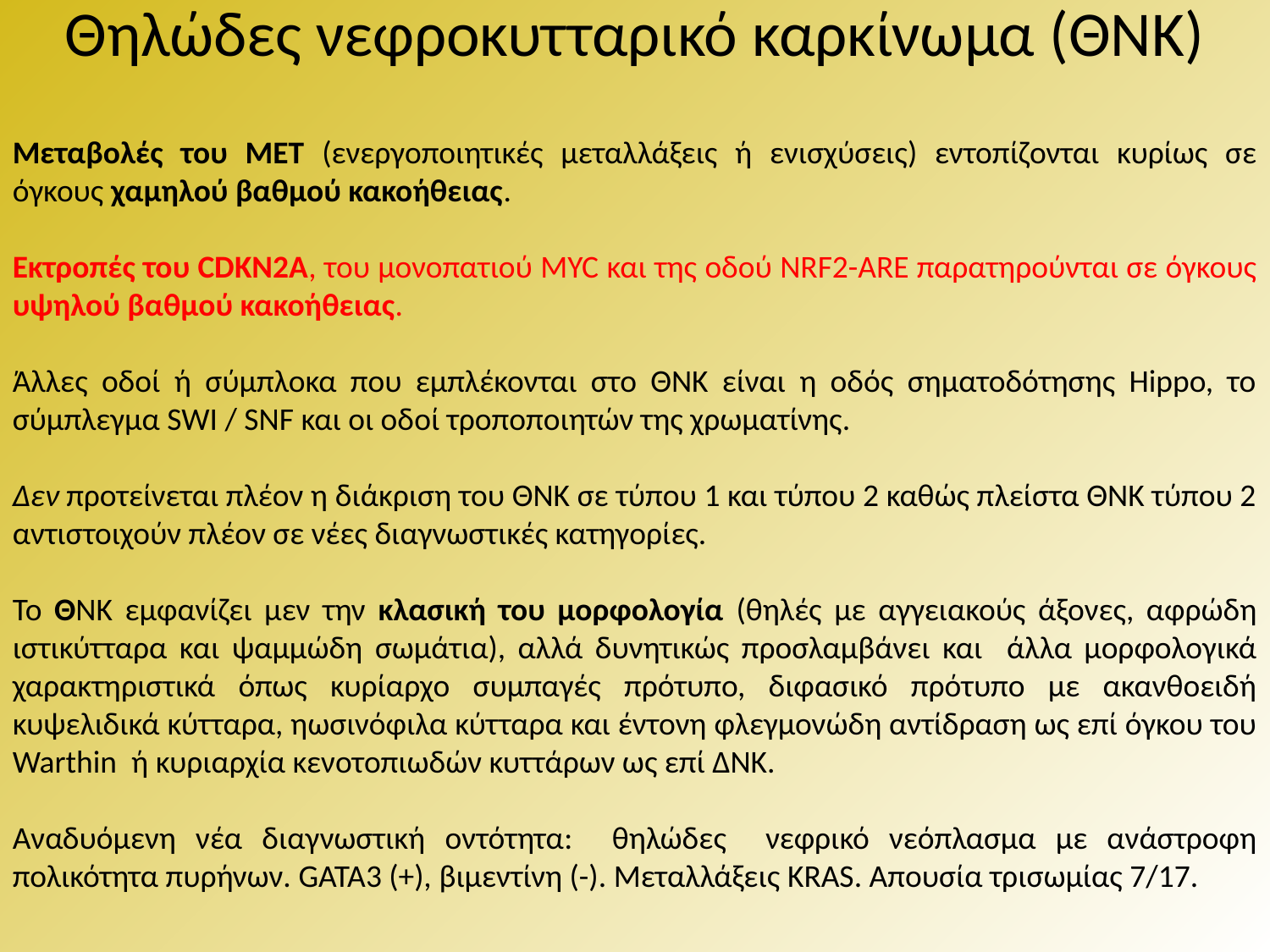

# Θηλώδες νεφροκυτταρικό καρκίνωμα (ΘΝΚ)
Μεταβολές του MET (ενεργοποιητικές μεταλλάξεις ή ενισχύσεις) εντοπίζονται κυρίως σε όγκους χαμηλού βαθμού κακοήθειας.

Εκτροπές του CDKN2A, του μονοπατιού MYC και της οδού NRF2-ARE παρατηρούνται σε όγκους υψηλού βαθμού κακοήθειας.

Άλλες οδοί ή σύμπλοκα που εμπλέκονται στο ΘΝΚ είναι η οδός σηματοδότησης Hippo, το σύμπλεγμα SWI / SNF και οι οδοί τροποποιητών της χρωματίνης.

Δεν προτείνεται πλέον η διάκριση του ΘΝΚ σε τύπου 1 και τύπου 2 καθώς πλείστα ΘΝΚ τύπου 2 αντιστοιχούν πλέον σε νέες διαγνωστικές κατηγορίες.

Το ΘΝΚ εμφανίζει μεν την κλασική του μορφολογία (θηλές με αγγειακούς άξονες, αφρώδη ιστικύτταρα και ψαμμώδη σωμάτια), αλλά δυνητικώς προσλαμβάνει και  άλλα μορφολογικά χαρακτηριστικά όπως κυρίαρχο συμπαγές πρότυπο, διφασικό πρότυπο με ακανθοειδή κυψελιδικά κύτταρα, ηωσινόφιλα κύτταρα και έντονη φλεγμονώδη αντίδραση ως επί όγκου του Warthin  ή κυριαρχία κενοτοπιωδών κυττάρων ως επί ΔΝΚ.

Αναδυόμενη νέα διαγνωστική οντότητα:  θηλώδες  νεφρικό νεόπλασμα με ανάστροφη πολικότητα πυρήνων. GATA3 (+), βιμεντίνη (-). Μεταλλάξεις KRAS. Απουσία τρισωμίας 7/17.